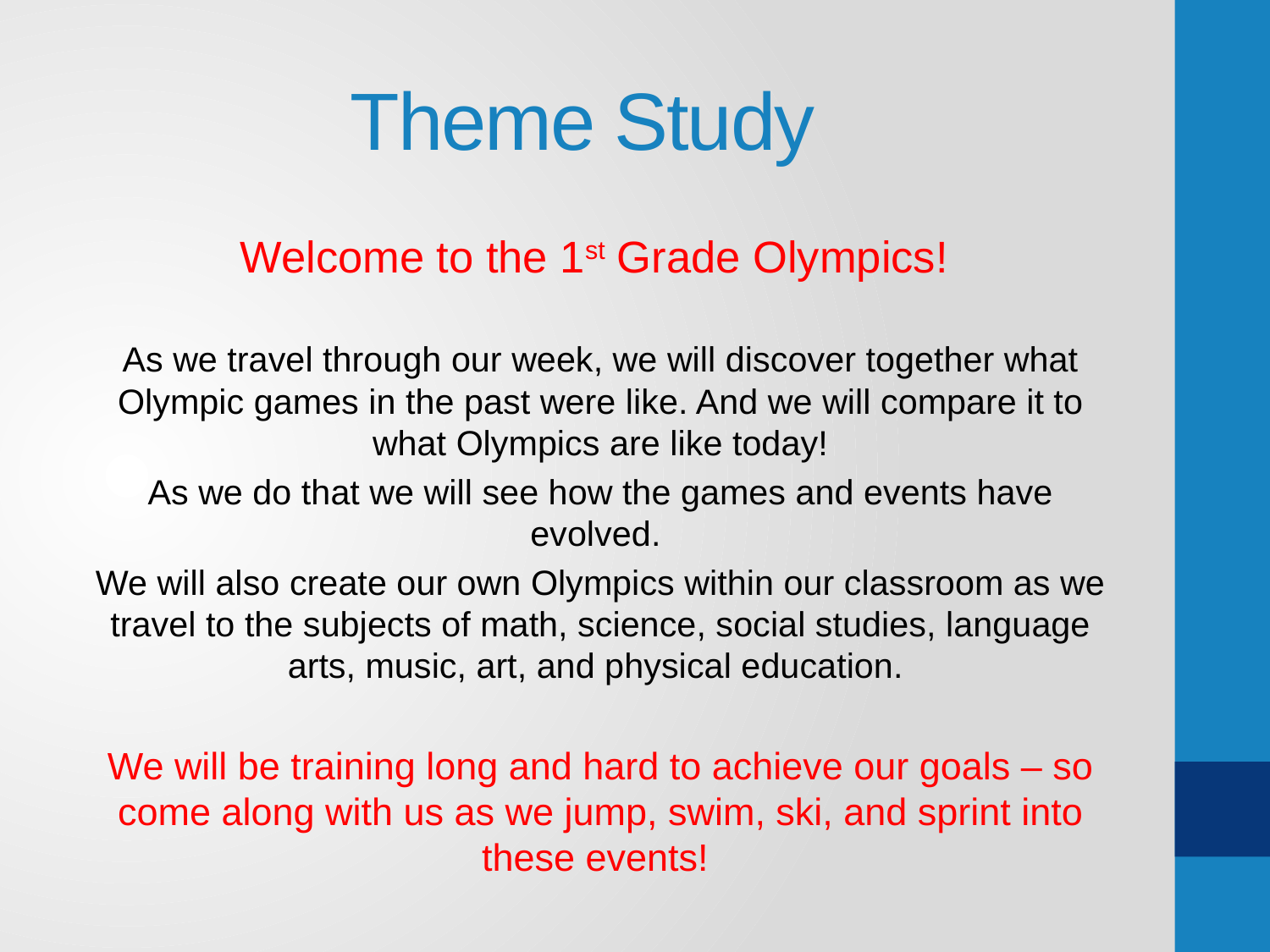

# Theme Study
Welcome to the 1st Grade Olympics!

As we travel through our week, we will discover together what Olympic games in the past were like. And we will compare it to what Olympics are like today!
As we do that we will see how the games and events have evolved.
We will also create our own Olympics within our classroom as we travel to the subjects of math, science, social studies, language arts, music, art, and physical education.

We will be training long and hard to achieve our goals – so come along with us as we jump, swim, ski, and sprint into these events!